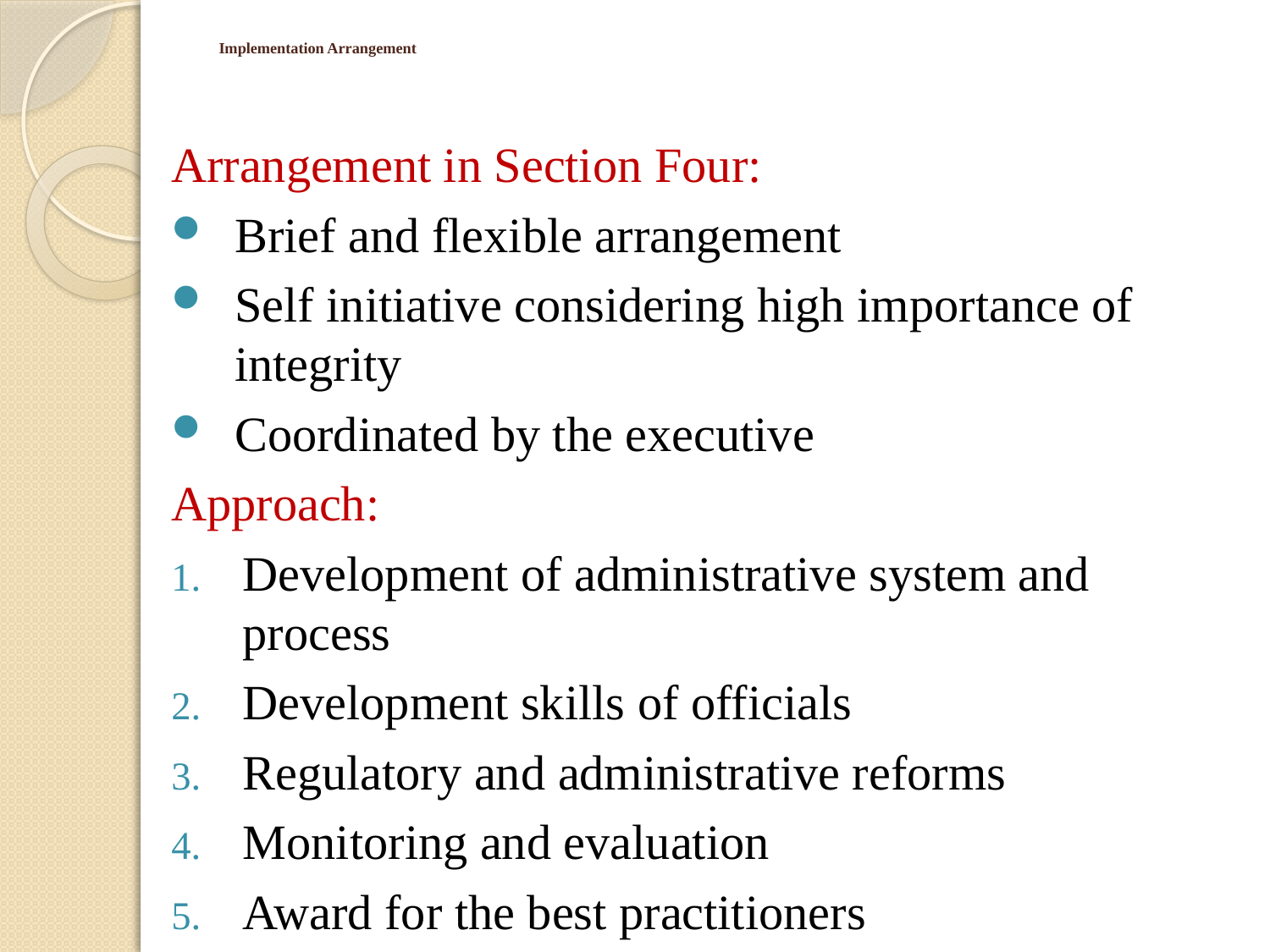

# Implementation Arrangement
Arrangement in Section Four:
Brief and flexible arrangement
Self initiative considering high importance of integrity
Coordinated by the executive
Approach:
Development of administrative system and process
Development skills of officials
Regulatory and administrative reforms
Monitoring and evaluation
Award for the best practitioners